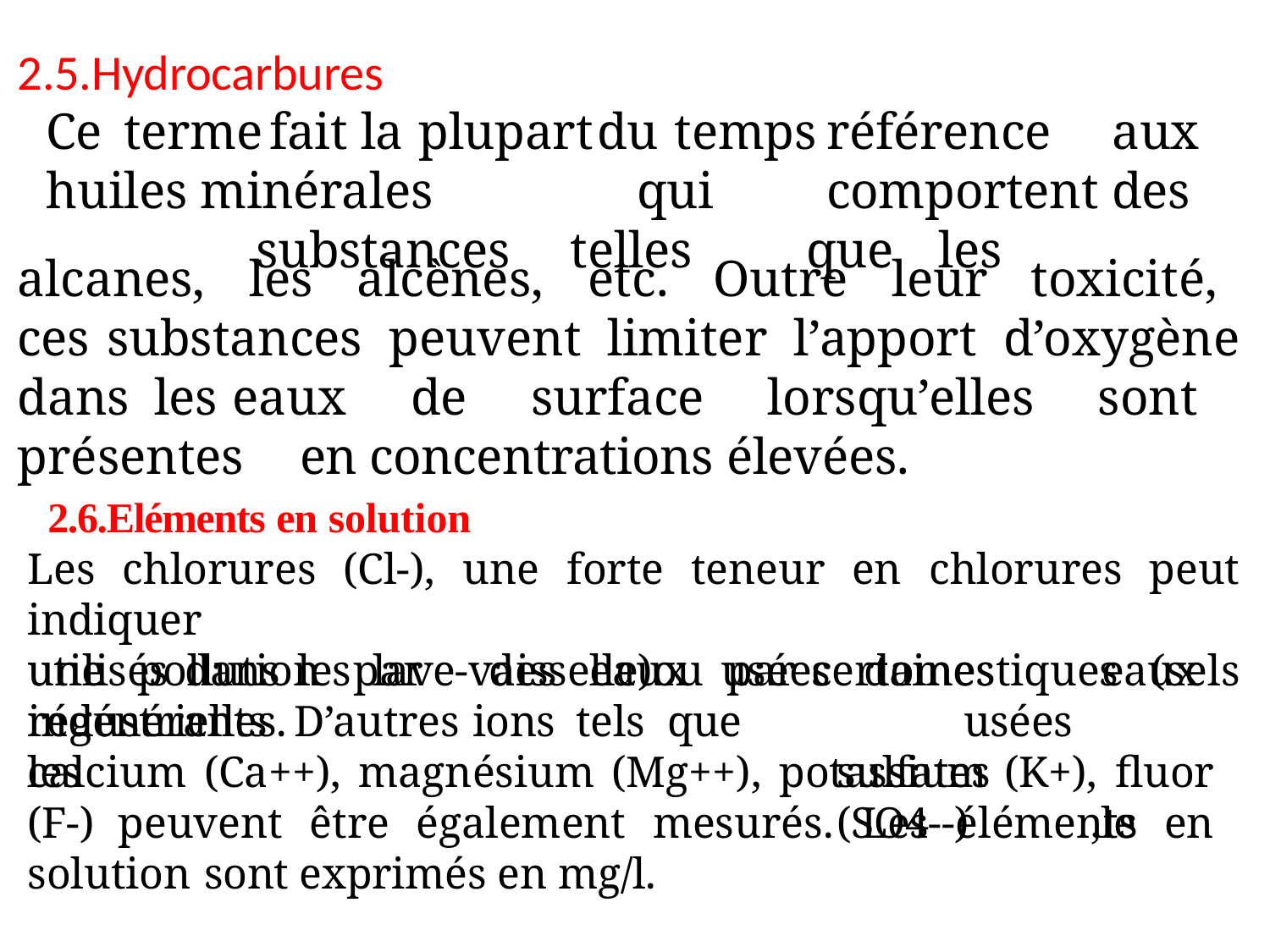

# 2.5.Hydrocarbures
Ce	terme	fait	la	plupart	du	temps	référence	aux	huiles minérales		qui		comportent	des	substances	telles	que	les
alcanes,  les  alcènes,  etc.  Outre  leur  toxicité,  ces substances peuvent limiter l’apport d’oxygène dans les eaux   de   surface   lorsqu’elles   sont   présentes   en concentrations élevées.
2.6.Eléments en solution
Les chlorures (Cl-), une forte teneur en chlorures peut indiquer
une pollution par  des eaux usées domestiques (sels régénérants
utilisés	dans		les	lave-vaisselle)	ou	par industrielles.	D’autres	ions	tels		que	les
certaines	 eaux	usées sulfates	(SO4--)	,le
calcium (Ca++), magnésium (Mg++), potassium (K+), fluor (F-) peuvent être également mesurés. Les éléments en solution sont exprimés en mg/l.